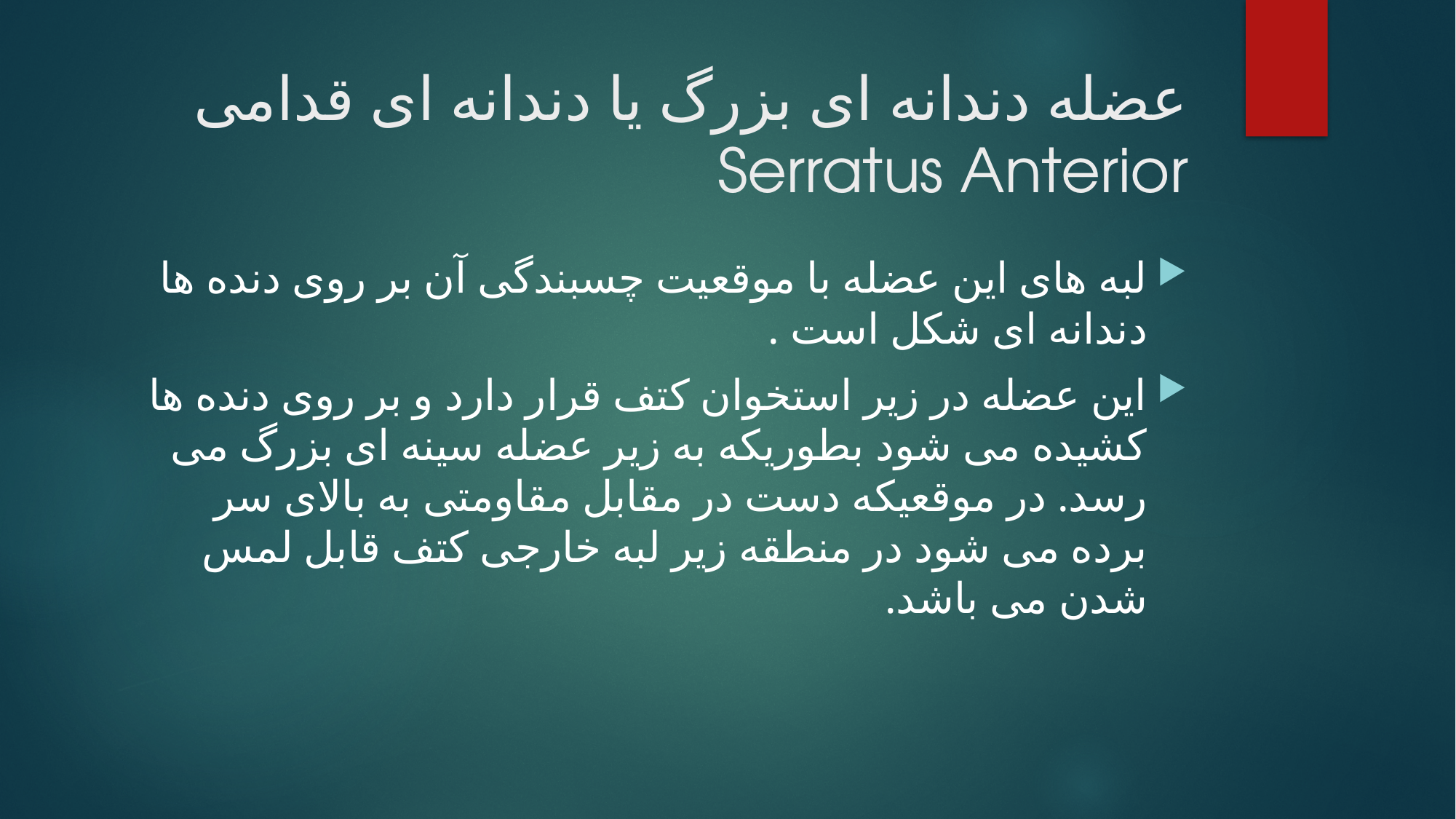

# عضله دندانه ای بزرگ یا دندانه ای قدامی Serratus Anterior
لبه های این عضله با موقعیت چسبندگی آن بر روی دنده ها دندانه ای شکل است .
این عضله در زیر استخوان کتف قرار دارد و بر روی دنده ها کشیده می شود بطوریکه به زیر عضله سینه ای بزرگ می رسد. در موقعیکه دست در مقابل مقاومتی به بالای سر برده می شود در منطقه زیر لبه خارجی کتف قابل لمس شدن می باشد.